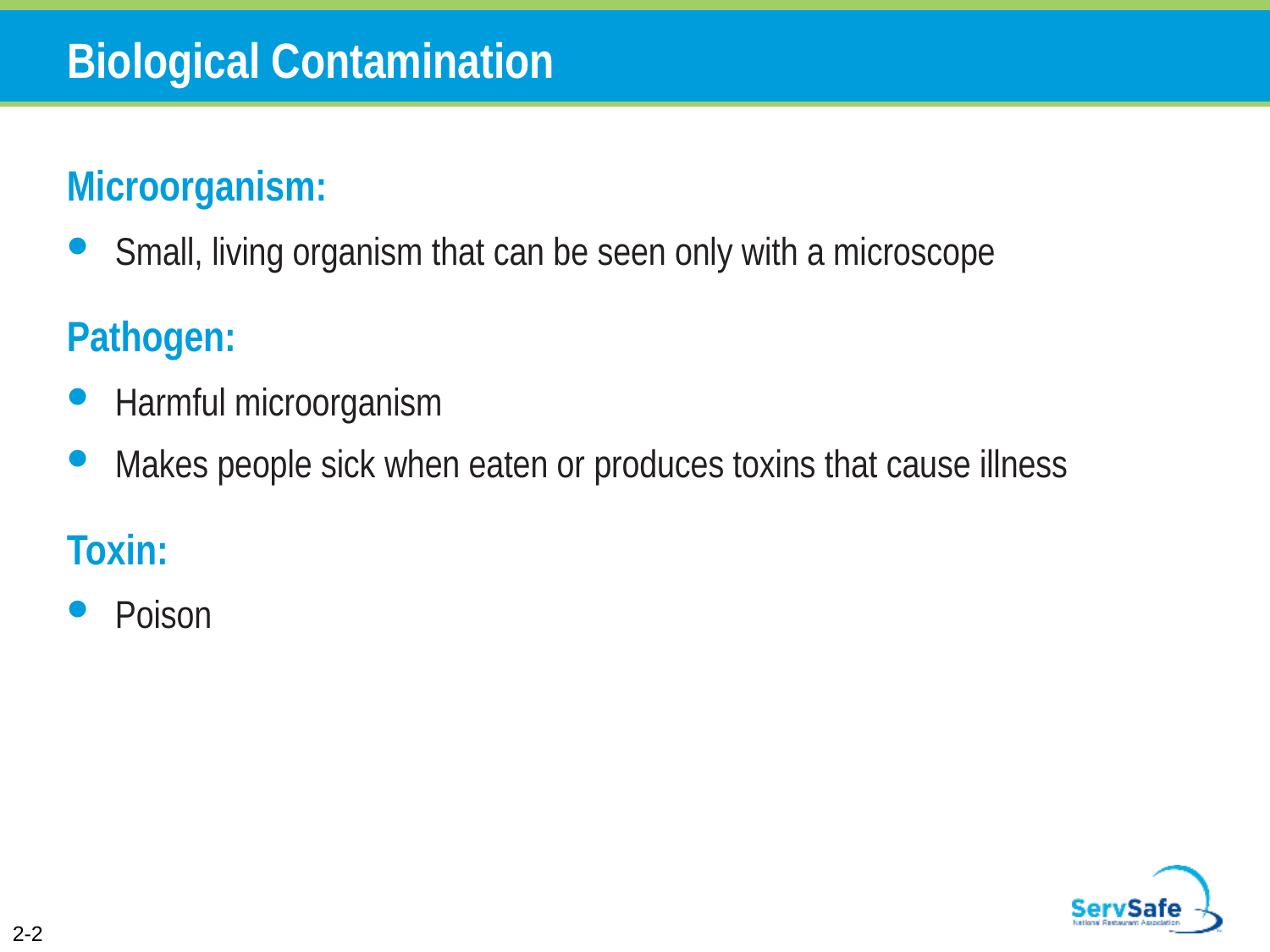

# Biological Contamination
Microorganism:
Small, living organism that can be seen only with a microscope
Pathogen:
Harmful microorganism
Makes people sick when eaten or produces toxins that cause illness
Toxin:
Poison
2-2